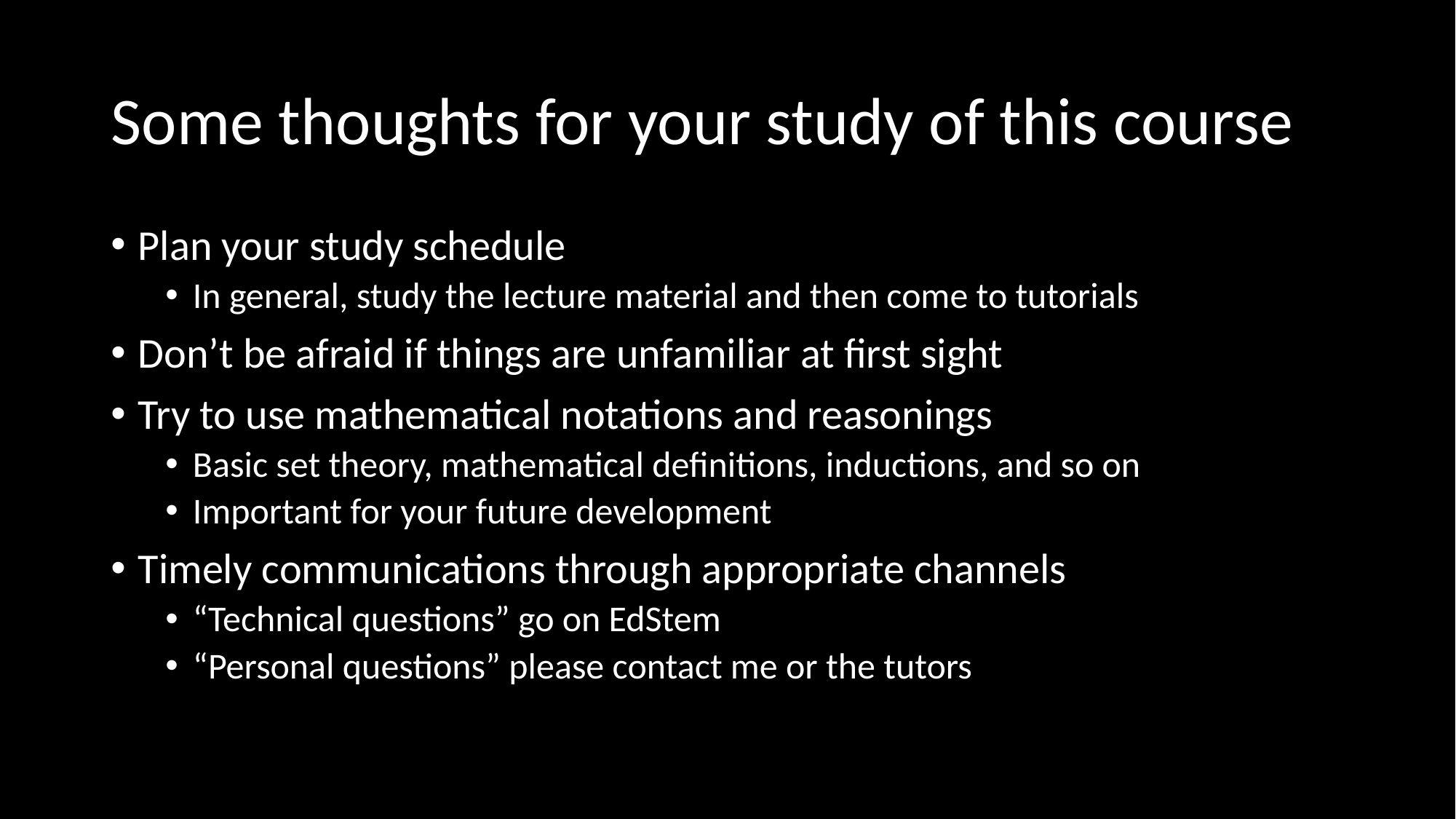

# Some thoughts for your study of this course
Plan your study schedule
In general, study the lecture material and then come to tutorials
Don’t be afraid if things are unfamiliar at first sight
Try to use mathematical notations and reasonings
Basic set theory, mathematical definitions, inductions, and so on
Important for your future development
Timely communications through appropriate channels
“Technical questions” go on EdStem
“Personal questions” please contact me or the tutors